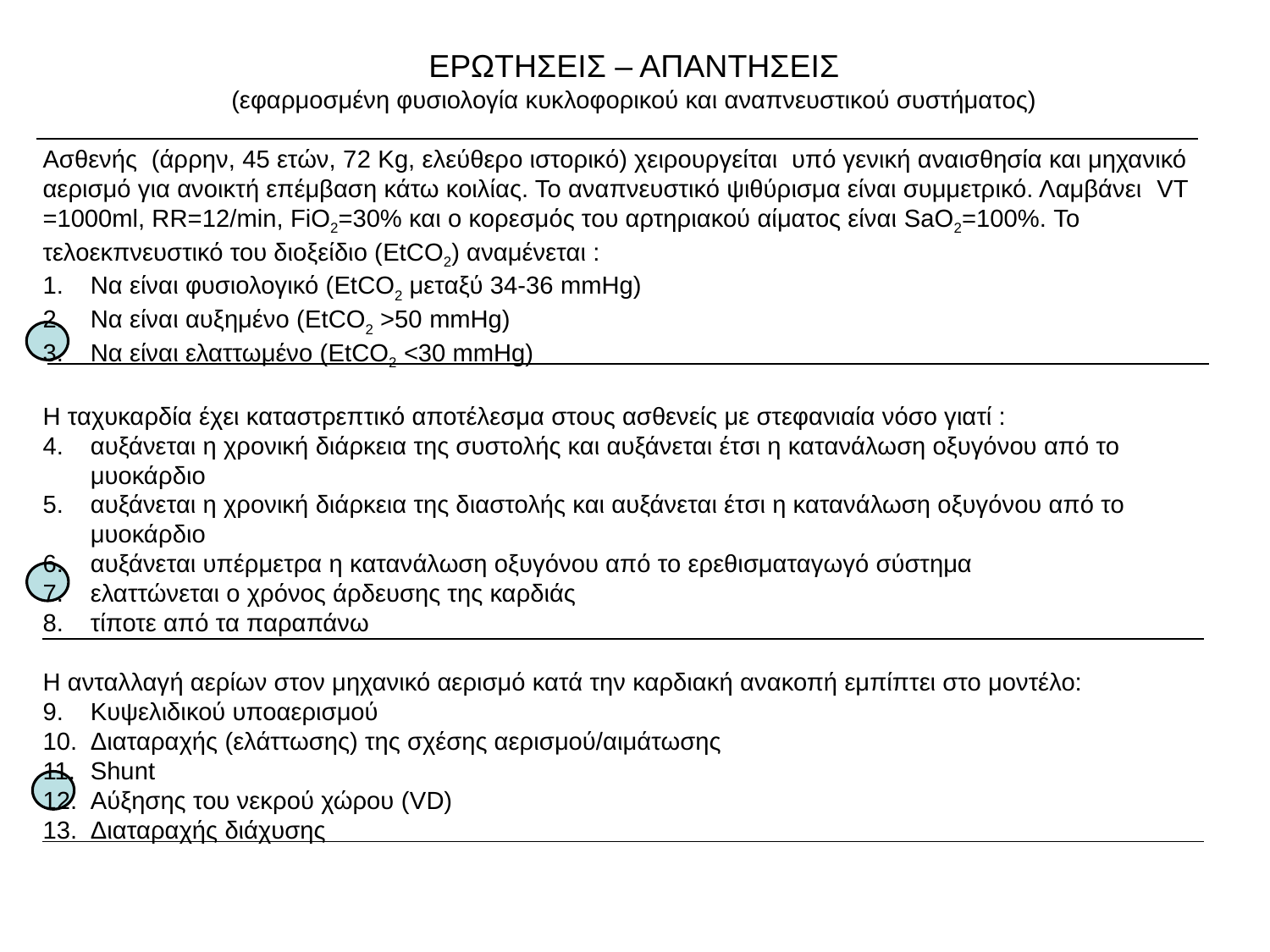

ΕΡΩΤΗΣΕΙΣ – ΑΠΑΝΤΗΣΕΙΣ
(εφαρμοσμένη φυσιολογία κυκλοφορικού και αναπνευστικού συστήματος)

Ασθενής  (άρρην, 45 ετών, 72 Kg, ελεύθερο ιστορικό) χειρουργείται  υπό γενική αναισθησία και μηχανικό αερισμό για ανοικτή επέμβαση κάτω κοιλίας. Το αναπνευστικό ψιθύρισμα είναι συμμετρικό. Λαμβάνει  VT =1000ml, RR=12/min, FiO2=30% και ο κορεσμός του αρτηριακού αίματος είναι SaO2=100%. Το τελοεκπνευστικό του διοξείδιο (EtCO2) αναμένεται :
Να είναι φυσιολογικό (EtCO2 μεταξύ 34-36 mmHg)
Να είναι αυξημένο (EtCO2 >50 mmHg)
Να είναι ελαττωμένο (EtCO2 <30 mmHg)

Η ταχυκαρδία έχει καταστρεπτικό αποτέλεσμα στους ασθενείς με στεφανιαία νόσο γιατί :
αυξάνεται η χρονική διάρκεια της συστολής και αυξάνεται έτσι η κατανάλωση οξυγόνου από το μυοκάρδιο
αυξάνεται η χρονική διάρκεια της διαστολής και αυξάνεται έτσι η κατανάλωση οξυγόνου από το μυοκάρδιο
αυξάνεται υπέρμετρα η κατανάλωση οξυγόνου από το ερεθισματαγωγό σύστημα
ελαττώνεται ο χρόνος άρδευσης της καρδιάς
τίποτε από τα παραπάνω

Η ανταλλαγή αερίων στον μηχανικό αερισμό κατά την καρδιακή ανακοπή εμπίπτει στο μοντέλο:
Κυψελιδικού υποαερισμού
Διαταραχής (ελάττωσης) της σχέσης αερισμού/αιμάτωσης
Shunt
Αύξησης του νεκρού χώρου (VD)
Διαταραχής διάχυσης